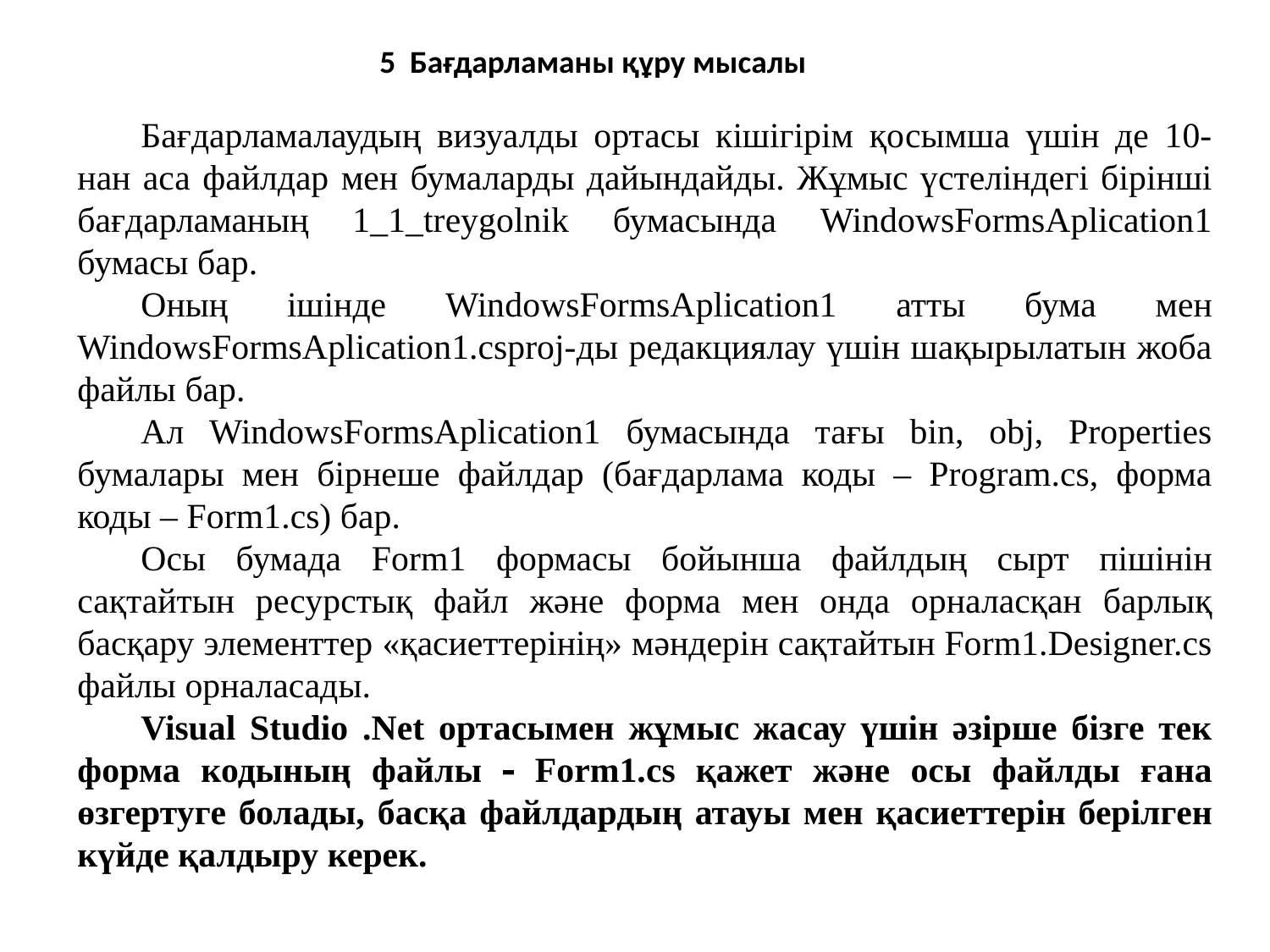

5  Бағдарламаны құру мысалы
Бағдарламалаудың визуалды ортасы кішігірім қосымша үшін де 10-нан аса файлдар мен бумаларды дайындайды. Жұмыс үстеліндегі бірінші бағдарламаның 1_1_treygolnik бумасында WindowsFormsAplication1 бумасы бар.
Оның ішінде WindowsFormsAplication1 атты бума мен WindowsFormsAplication1.csproj-ды редакциялау үшін шақырылатын жоба файлы бар.
Ал WindowsFormsAplication1 бумасында тағы bin, obj, Properties бумалары мен бірнеше файлдар (бағдарлама коды – Program.cs, форма коды – Form1.cs) бар.
Осы бумада Form1 формасы бойынша файлдың сырт пішінін сақтайтын ресурстық файл және форма мен онда орналасқан барлық басқару элементтер «қасиеттерінің» мәндерін сақтайтын Form1.Designer.cs файлы орналасады.
Visual Studio .Net ортасымен жұмыс жасау үшін әзірше бізге тек форма кодының файлы − Form1.cs қажет және осы файлды ғана өзгертуге болады, басқа файлдардың атауы мен қасиеттерін берілген күйде қалдыру керек.